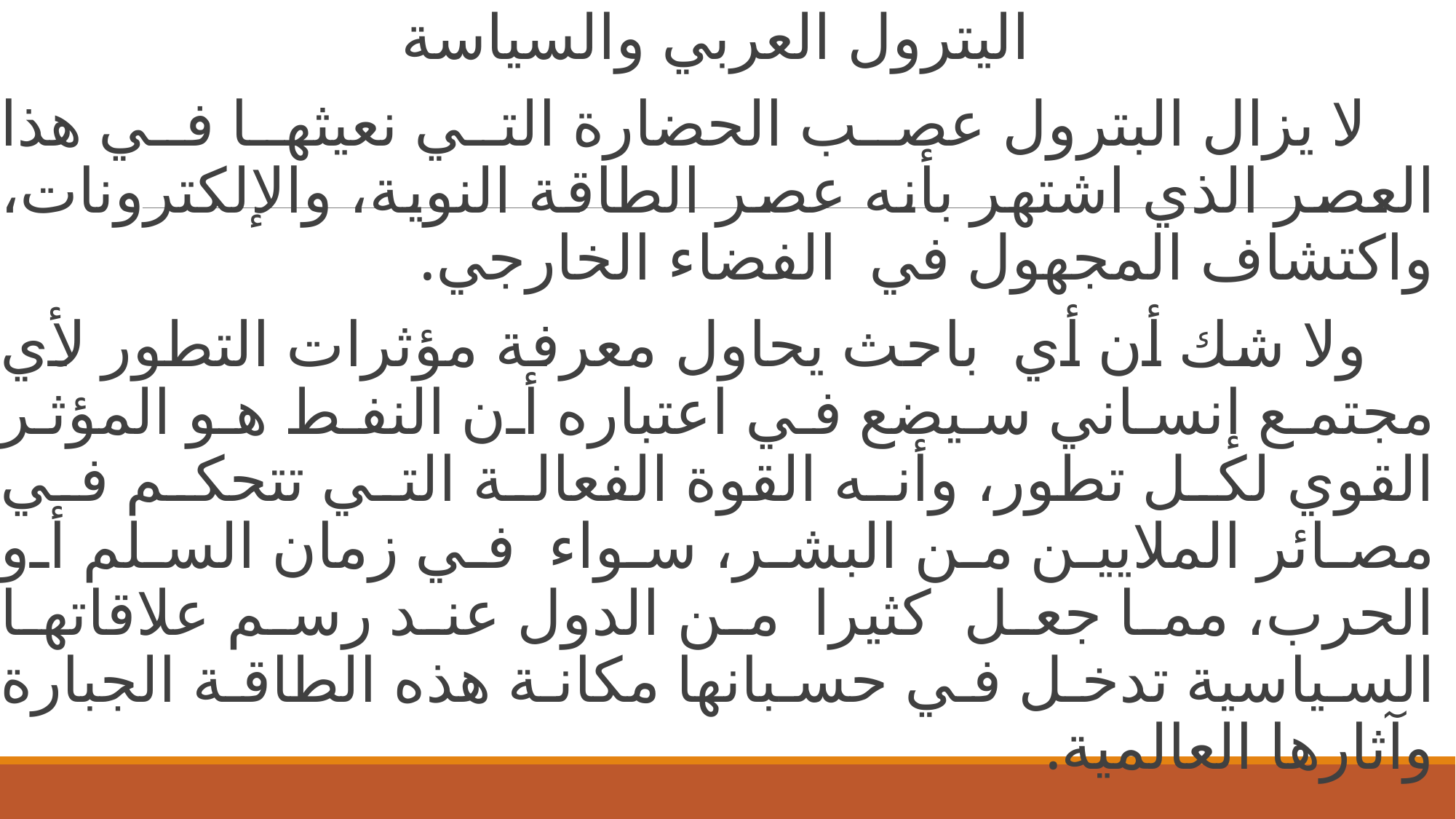

اليترول العربي والسياسة
    لا يزال البترول عصب الحضارة التي نعيثها في هذا العصر الذي اشتهر بأنه عصر الطاقة النوية، والإلكترونات، واكتشاف المجهول في  الفضاء الخارجي.
    ولا شك أن أي  باحث يحاول معرفة مؤثرات التطور لأي مجتمع إنساني سيضع في اعتباره أن النفط هو المؤثر القوي لكل تطور، وأنه القوة الفعالة التي تتحكم في مصائر الملايين من البشر، سواء  في زمان السلم أو الحرب، مما جعل  كثيرا  من الدول عند رسم علاقاتها السياسية تدخل في حسبانها مكانة هذه الطاقة الجبارة وآثارها العالمية.